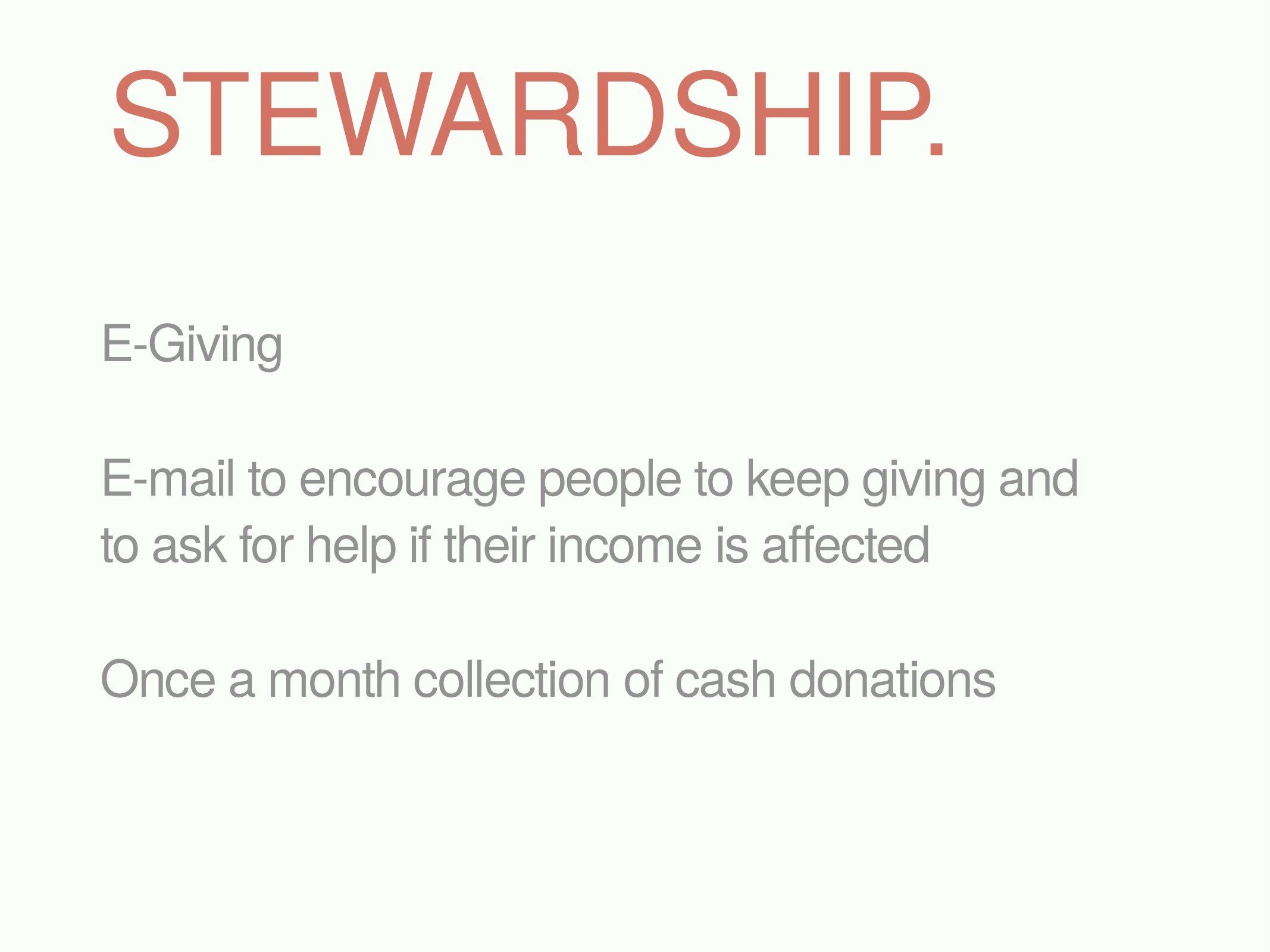

stewardship.
E-Giving

E-mail to encourage people to keep giving and to ask for help if their income is affected

Once a month collection of cash donations
16